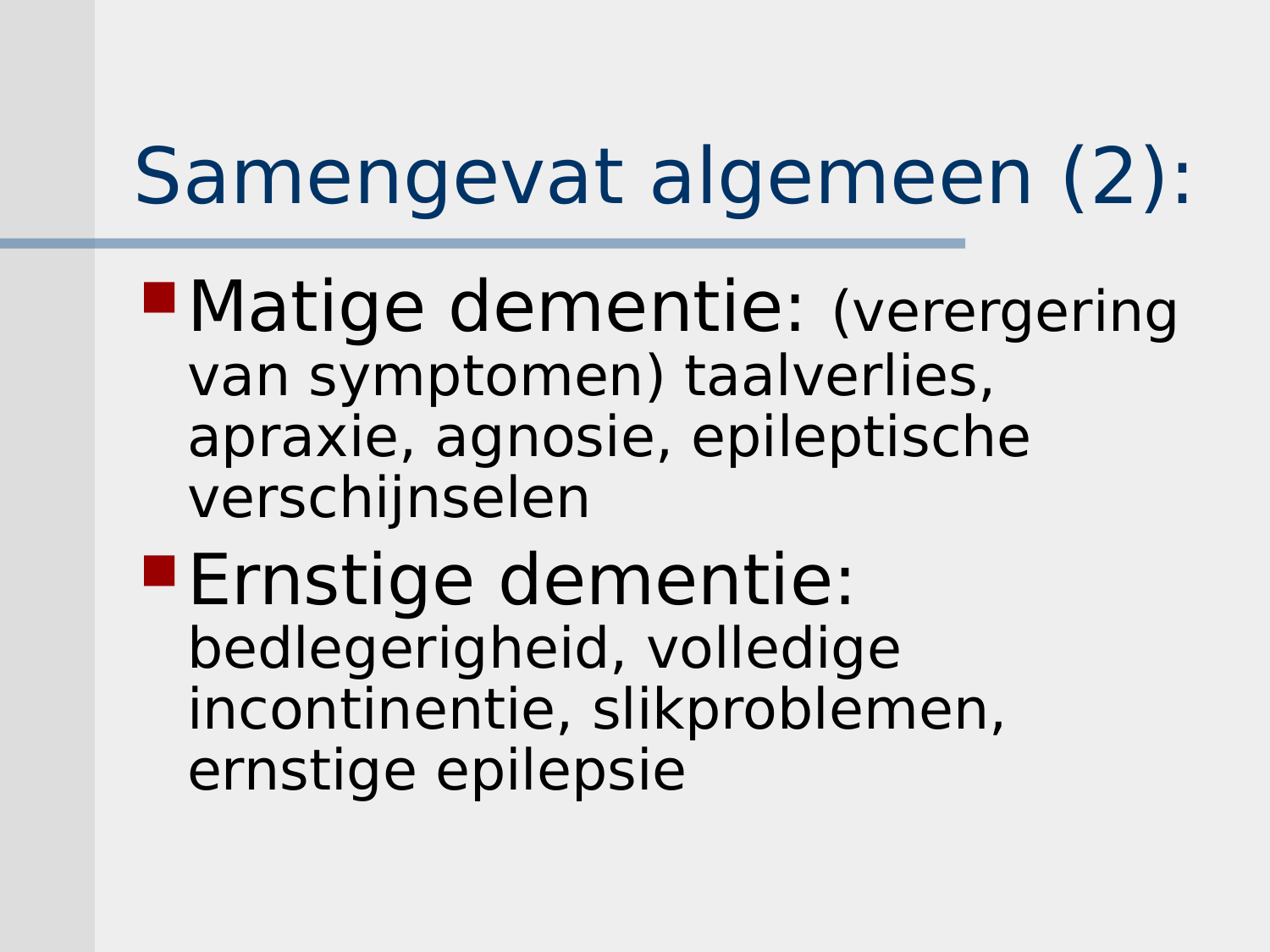

# Samengevat algemeen (2):
Matige dementie: (verergering van symptomen) taalverlies, apraxie, agnosie, epileptische verschijnselen
Ernstige dementie: bedlegerigheid, volledige incontinentie, slikproblemen, ernstige epilepsie